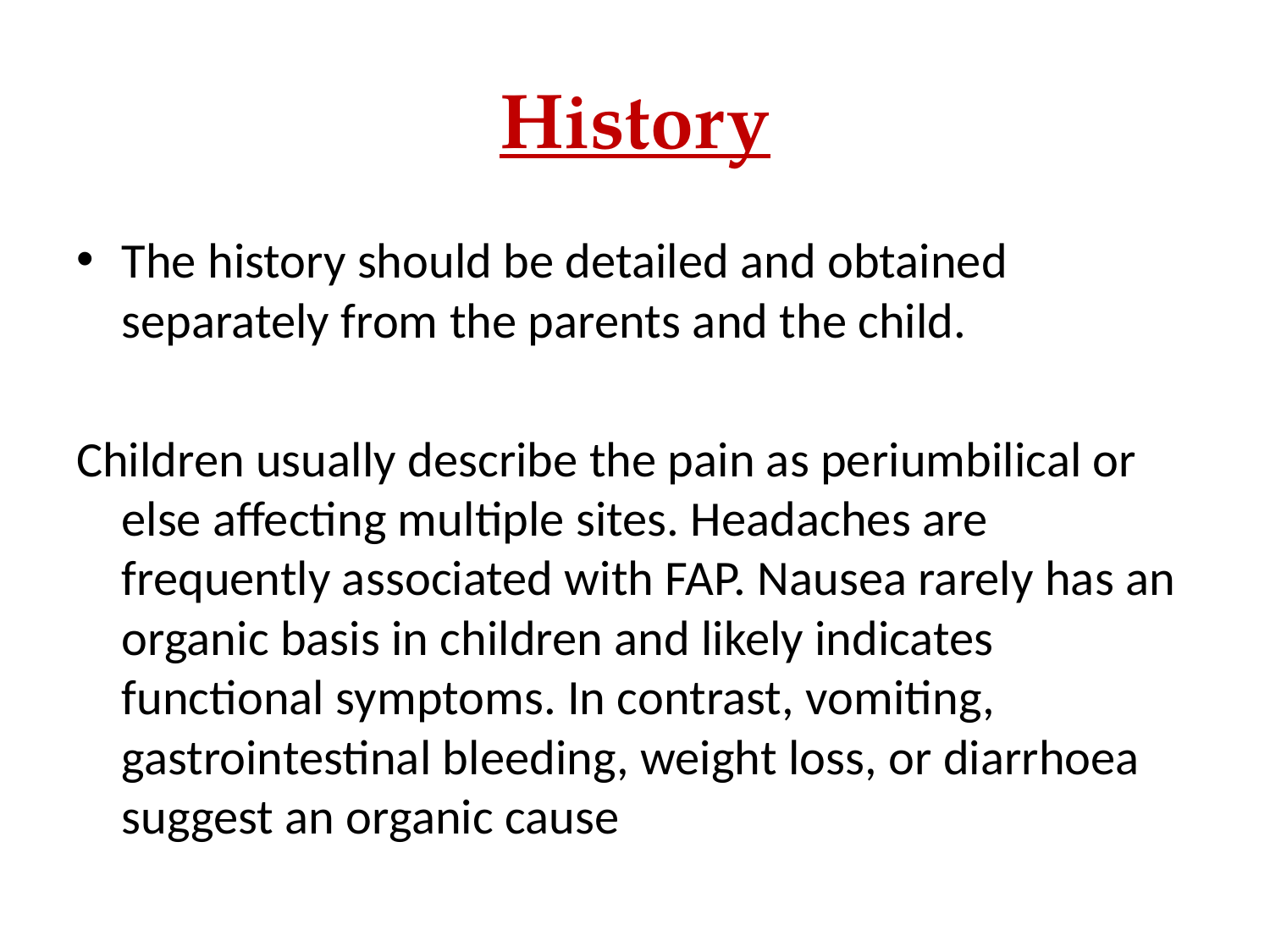

# History
The history should be detailed and obtained separately from the parents and the child.

Children usually describe the pain as periumbilical or else affecting multiple sites. Headaches are frequently associated with FAP. Nausea rarely has an organic basis in children and likely indicates functional symptoms. In contrast, vomiting, gastrointestinal bleeding, weight loss, or diarrhoea suggest an organic cause